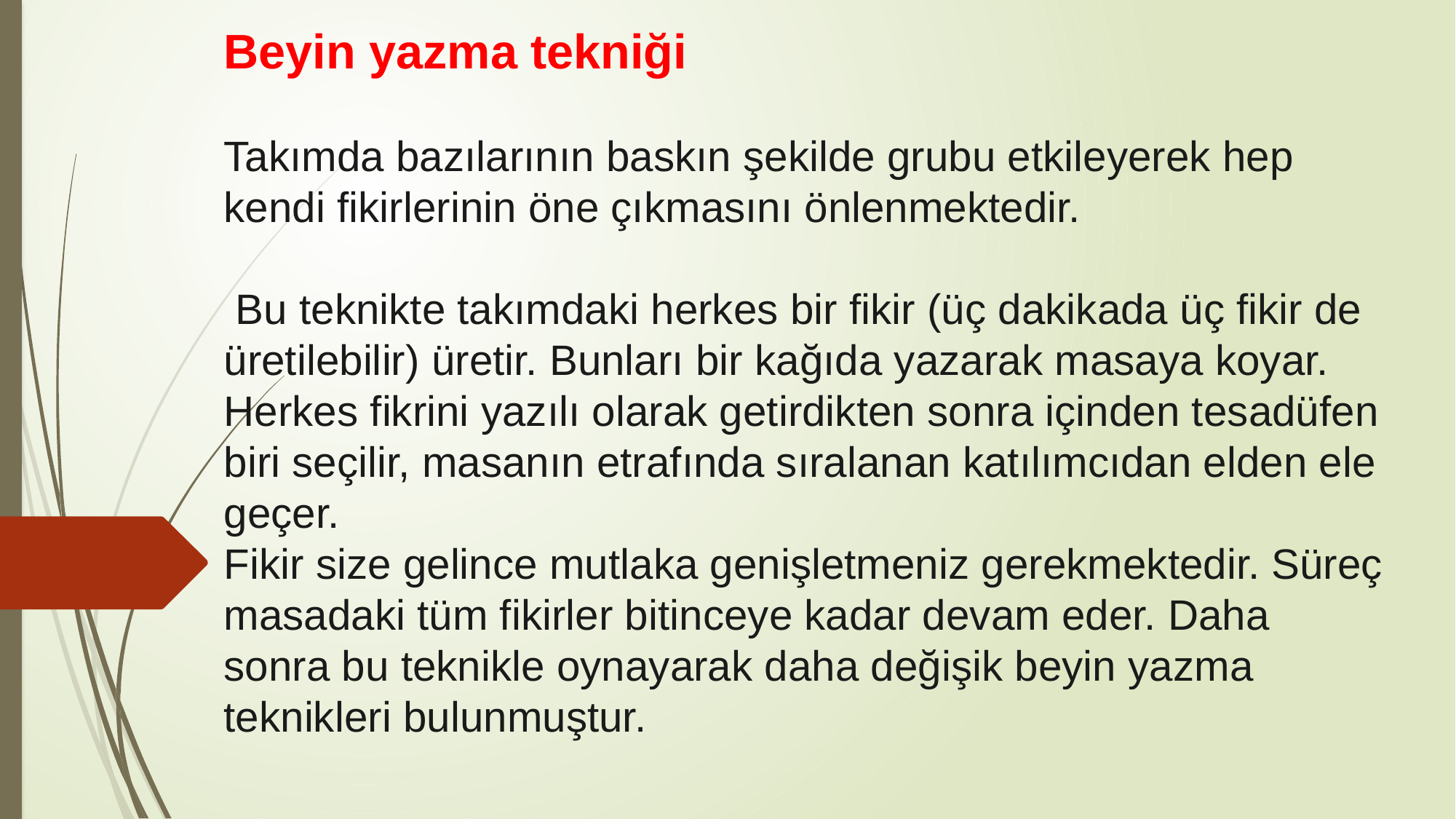

Beyin yazma tekniği

Takımda bazılarının baskın şekilde grubu etkileyerek hep kendi fikirlerinin öne çıkmasını önlenmektedir.

 Bu teknikte takımdaki herkes bir fikir (üç dakikada üç fikir de üretilebilir) üretir. Bunları bir kağıda yazarak masaya koyar. Herkes fikrini yazılı olarak getirdikten sonra içinden tesadüfen biri seçilir, masanın etrafında sıralanan katılımcıdan elden ele geçer.
Fikir size gelince mutlaka genişletmeniz gerekmektedir. Süreç masadaki tüm fikirler bitinceye kadar devam eder. Daha sonra bu teknikle oynayarak daha değişik beyin yazma teknikleri bulunmuştur.